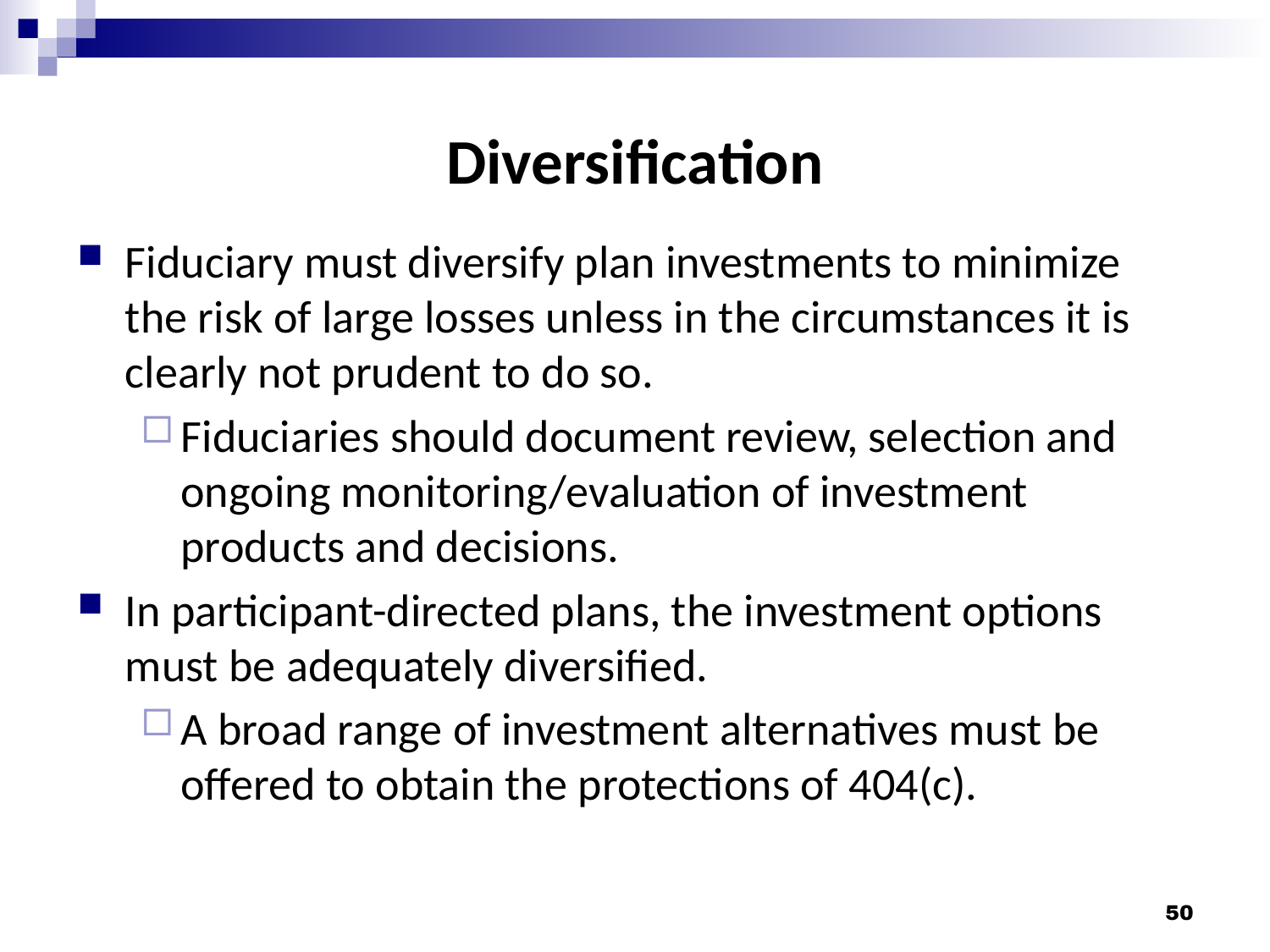

# Diversification
Fiduciary must diversify plan investments to minimize the risk of large losses unless in the circumstances it is clearly not prudent to do so.
Fiduciaries should document review, selection and ongoing monitoring/evaluation of investment products and decisions.
In participant-directed plans, the investment options must be adequately diversified.
A broad range of investment alternatives must be offered to obtain the protections of 404(c).

50